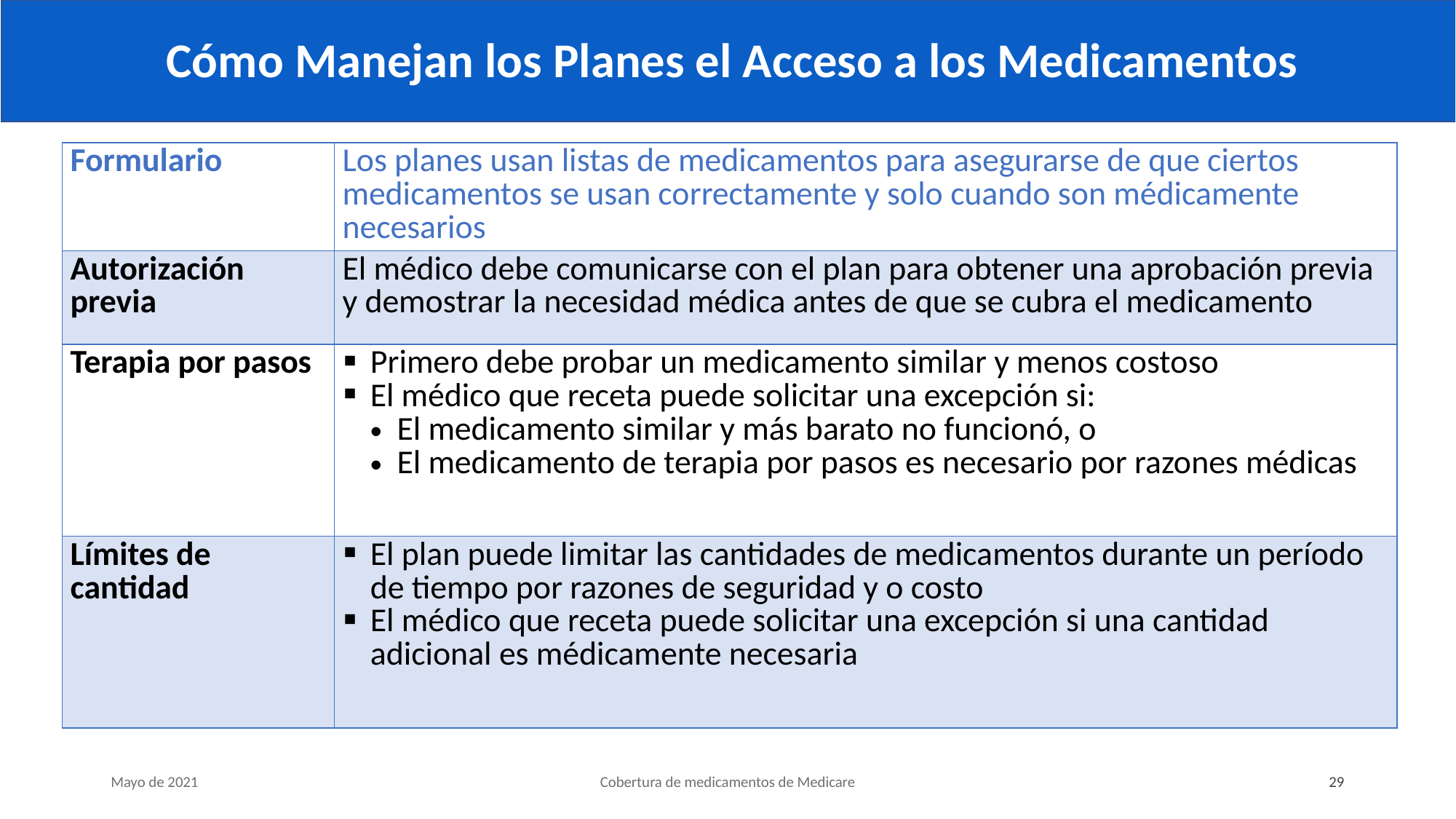

# Cómo Manejan los Planes el Acceso a los Medicamentos
| Formulario | Los planes usan listas de medicamentos para asegurarse de que ciertos medicamentos se usan correctamente y solo cuando son médicamente necesarios |
| --- | --- |
| Autorización previa | El médico debe comunicarse con el plan para obtener una aprobación previa y demostrar la necesidad médica antes de que se cubra el medicamento |
| Terapia por pasos | Primero debe probar un medicamento similar y menos costoso El médico que receta puede solicitar una excepción si: El medicamento similar y más barato no funcionó, o El medicamento de terapia por pasos es necesario por razones médicas |
| Límites de cantidad | El plan puede limitar las cantidades de medicamentos durante un período de tiempo por razones de seguridad y o costo El médico que receta puede solicitar una excepción si una cantidad adicional es médicamente necesaria |
Mayo de 2021
Cobertura de medicamentos de Medicare